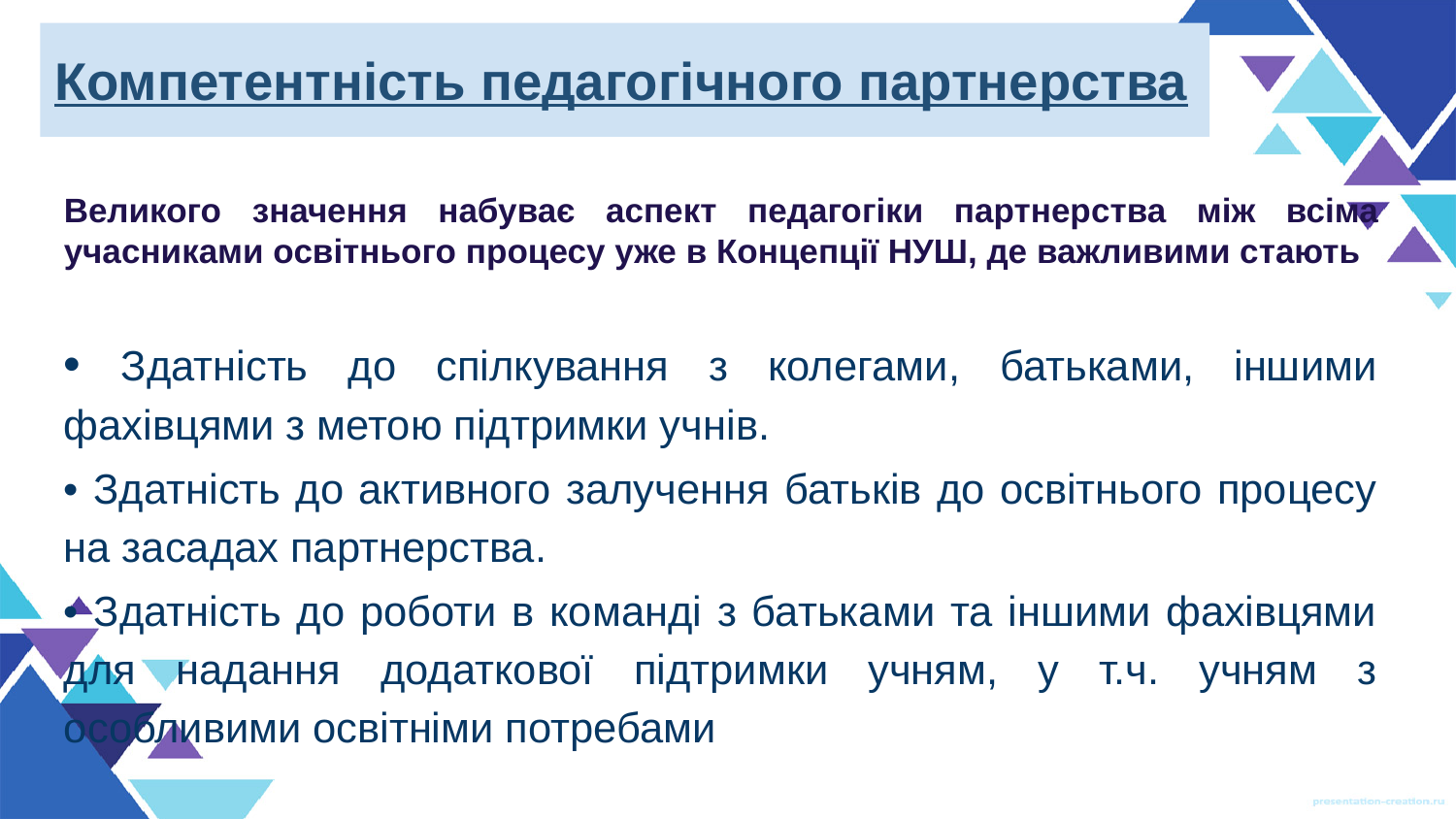

# Компетентність педагогічного партнерства
Великого значення набуває аспект педагогіки партнерства між всіма учасниками освітнього процесу уже в Концепції НУШ, де важливими стають

• Здатність до спілкування з колегами, батьками, іншими фахівцями з метою підтримки учнів.
• Здатність до активного залучення батьків до освітнього процесу на засадах партнерства.
• Здатність до роботи в команді з батьками та іншими фахівцями для надання додаткової підтримки учням, у т.ч. учням з особливими освітніми потребами